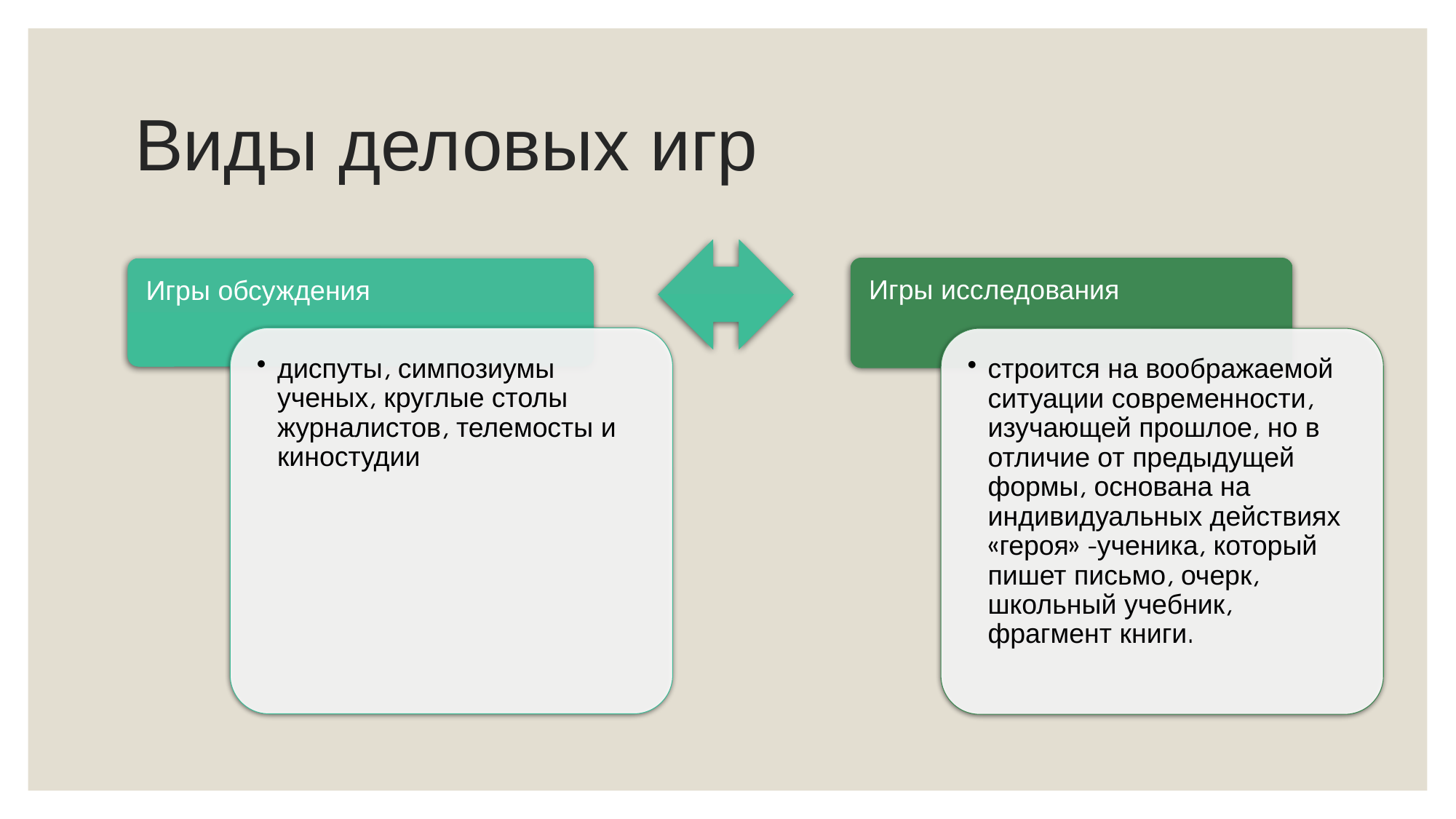

# Виды деловых игр
Игры обсуждения
диспуты, симпозиумы ученых, круглые столы журналистов, телемосты и киностудии

Игры исследования
строится на воображаемой ситуации современности, изучающей прошлое, но в отличие от предыдущей формы, основана на индивидуальных действиях «героя» -ученика, который пишет письмо, очерк, школьный учебник, фрагмент книги.